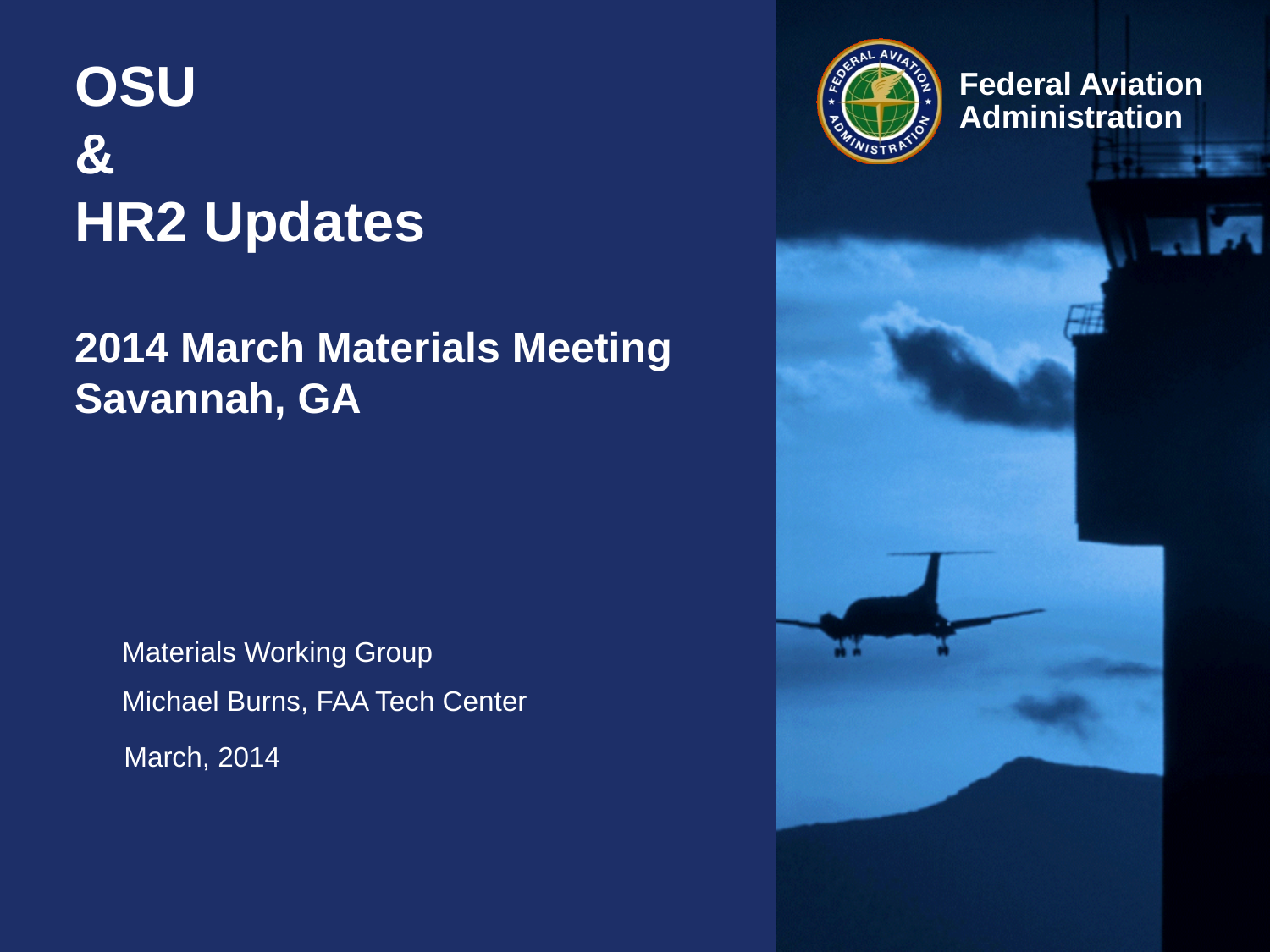

# OSU & HR2 Updates 2014 March Materials Meeting Savannah, GA
Materials Working Group
Michael Burns, FAA Tech Center
March, 2014